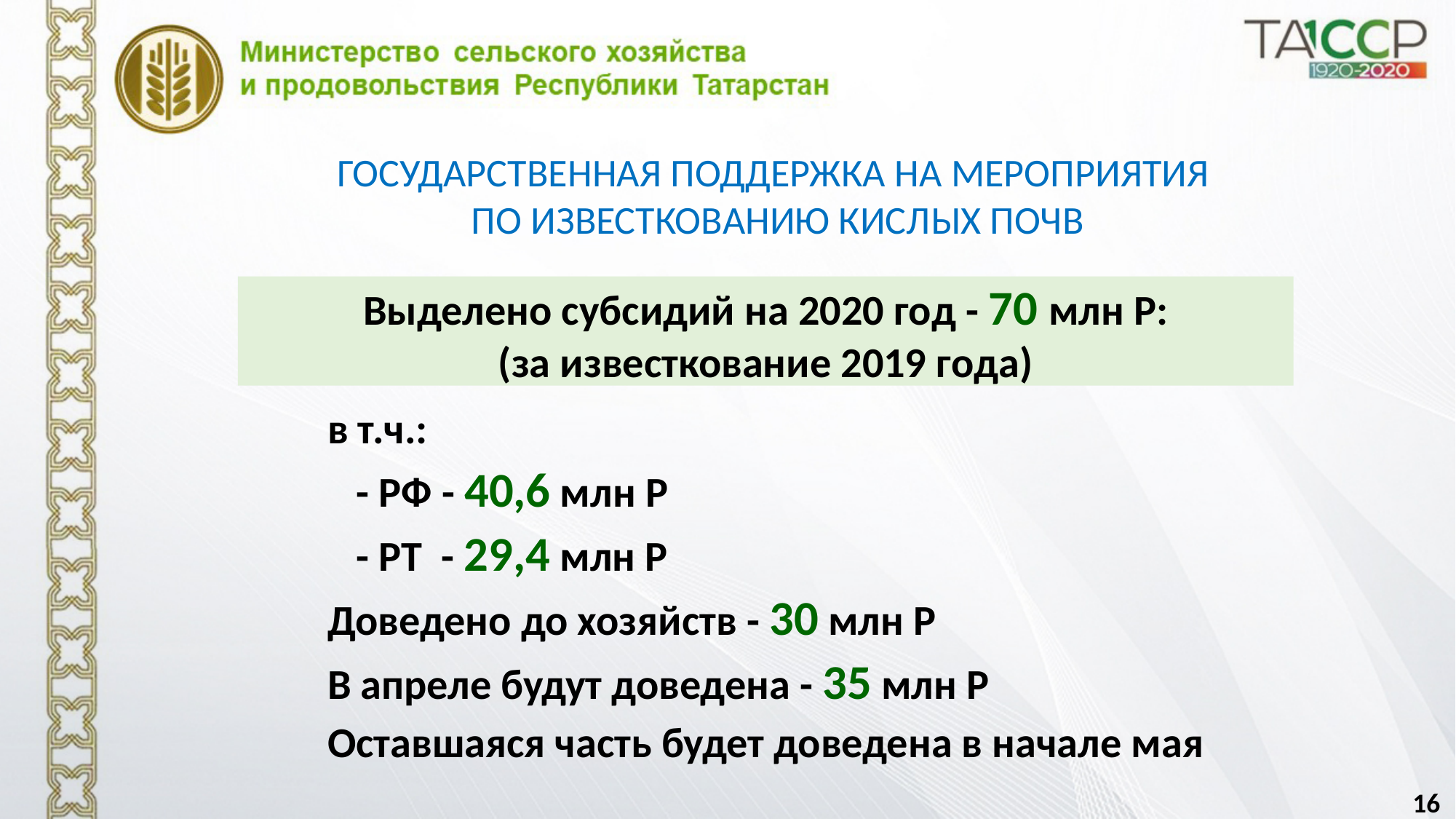

ГОСУДАРСТВЕННАЯ ПОДДЕРЖКА НА МЕРОПРИЯТИЯ
ПО ИЗВЕСТКОВАНИЮ КИСЛЫХ ПОЧВ
Выделено субсидий на 2020 год - 70 млн Р:
(за известкование 2019 года)
    в т.ч.:
       - РФ - 40,6 млн Р
       - РТ  - 29,4 млн Р
    Доведено до хозяйств - 30 млн Р
    В апреле будут доведена - 35 млн Р
    Оставшаяся часть будет доведена в начале мая
16